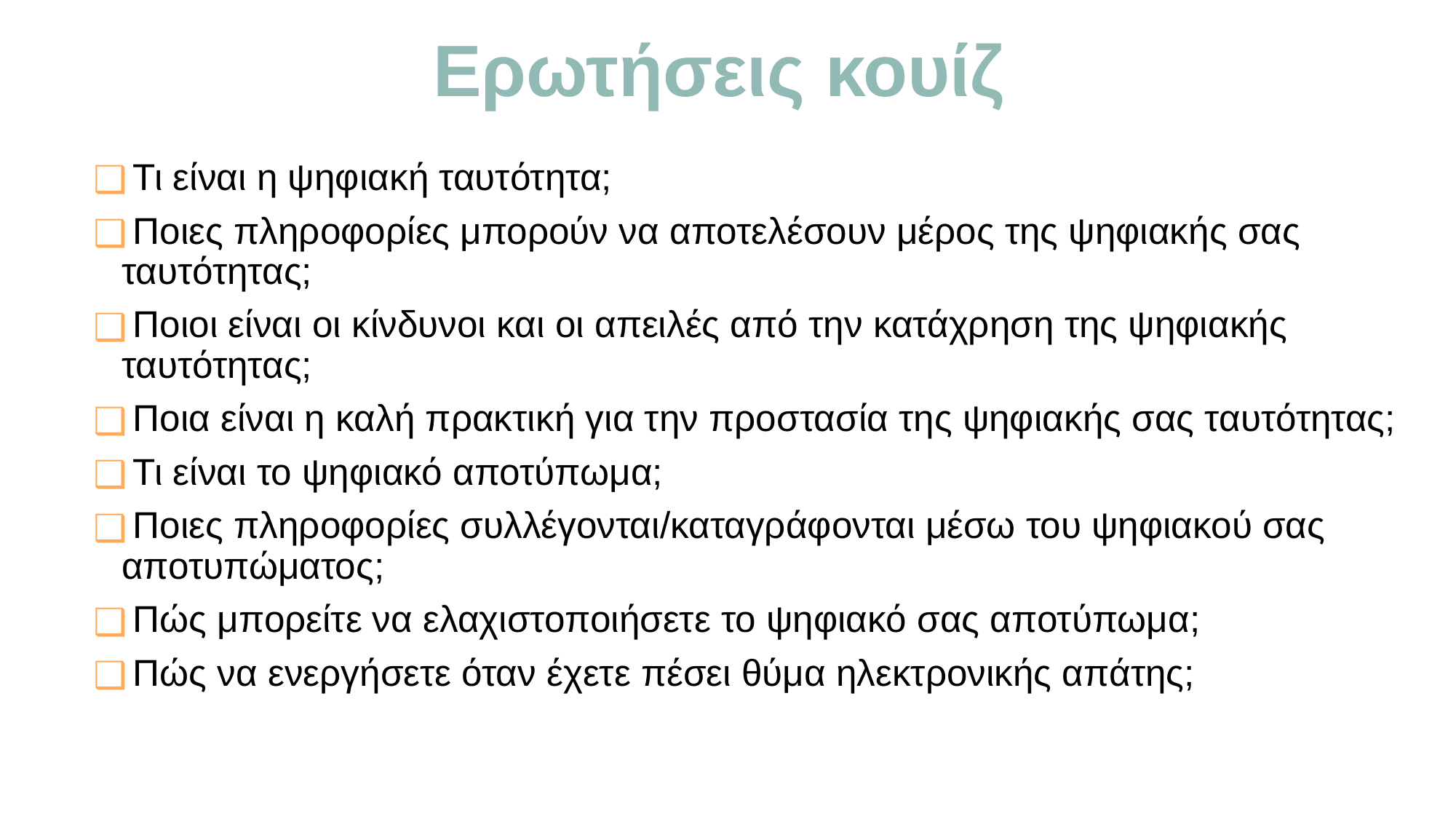

# Ερωτήσεις κουίζ
 Τι είναι η ψηφιακή ταυτότητα;
 Ποιες πληροφορίες μπορούν να αποτελέσουν μέρος της ψηφιακής σας ταυτότητας;
 Ποιοι είναι οι κίνδυνοι και οι απειλές από την κατάχρηση της ψηφιακής ταυτότητας;
 Ποια είναι η καλή πρακτική για την προστασία της ψηφιακής σας ταυτότητας;
 Τι είναι το ψηφιακό αποτύπωμα;
 Ποιες πληροφορίες συλλέγονται/καταγράφονται μέσω του ψηφιακού σας αποτυπώματος;
 Πώς μπορείτε να ελαχιστοποιήσετε το ψηφιακό σας αποτύπωμα;
 Πώς να ενεργήσετε όταν έχετε πέσει θύμα ηλεκτρονικής απάτης;